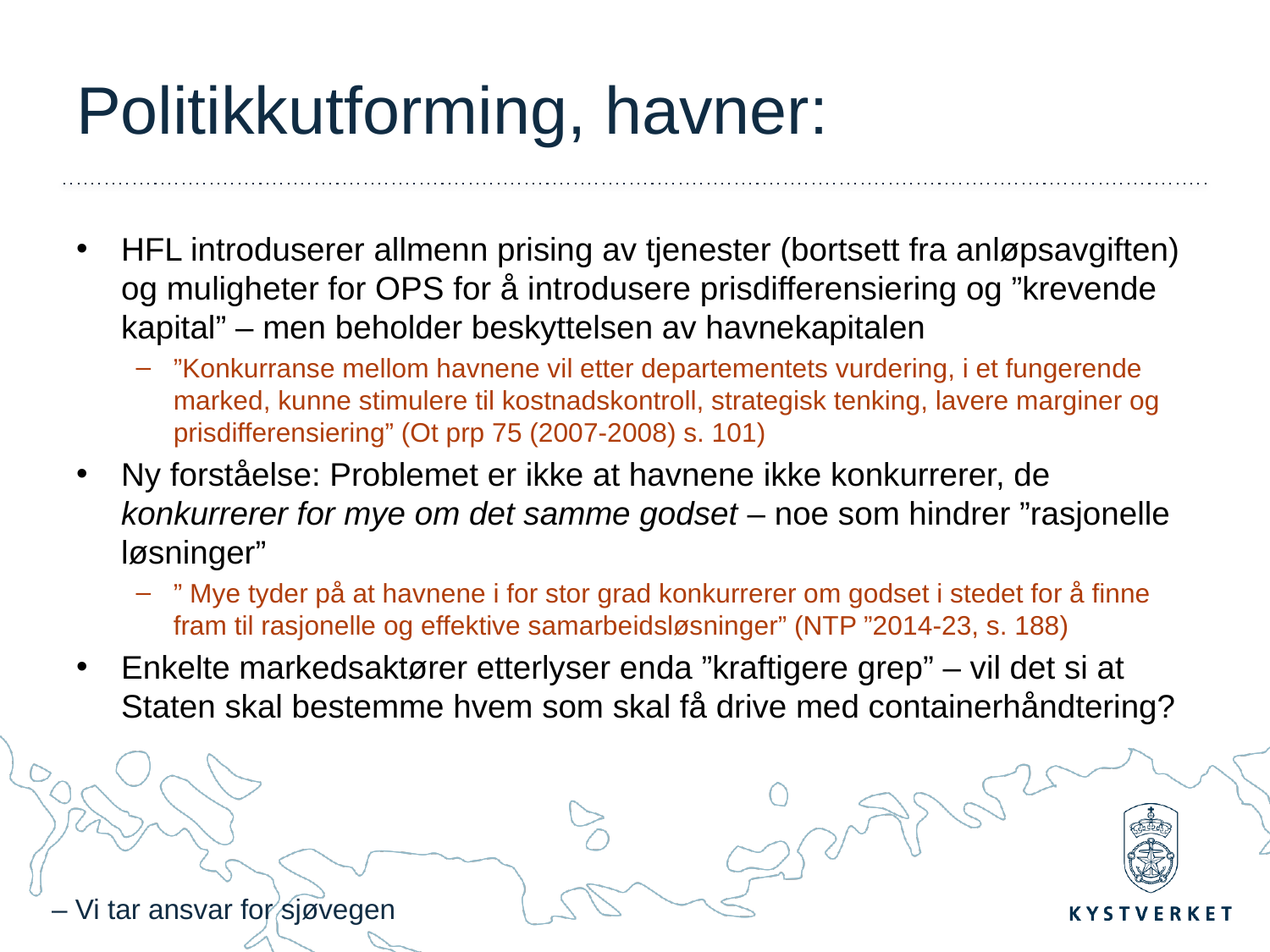

# Politikkutforming, havner:
HFL introduserer allmenn prising av tjenester (bortsett fra anløpsavgiften) og muligheter for OPS for å introdusere prisdifferensiering og ”krevende kapital” – men beholder beskyttelsen av havnekapitalen
”Konkurranse mellom havnene vil etter departementets vurdering, i et fungerende marked, kunne stimulere til kostnadskontroll, strategisk tenking, lavere marginer og prisdifferensiering” (Ot prp 75 (2007-2008) s. 101)
Ny forståelse: Problemet er ikke at havnene ikke konkurrerer, de konkurrerer for mye om det samme godset – noe som hindrer ”rasjonelle løsninger”
” Mye tyder på at havnene i for stor grad konkurrerer om godset i stedet for å finne fram til rasjonelle og effektive samarbeidsløsninger” (NTP ”2014-23, s. 188)
Enkelte markedsaktører etterlyser enda ”kraftigere grep” – vil det si at Staten skal bestemme hvem som skal få drive med containerhåndtering?